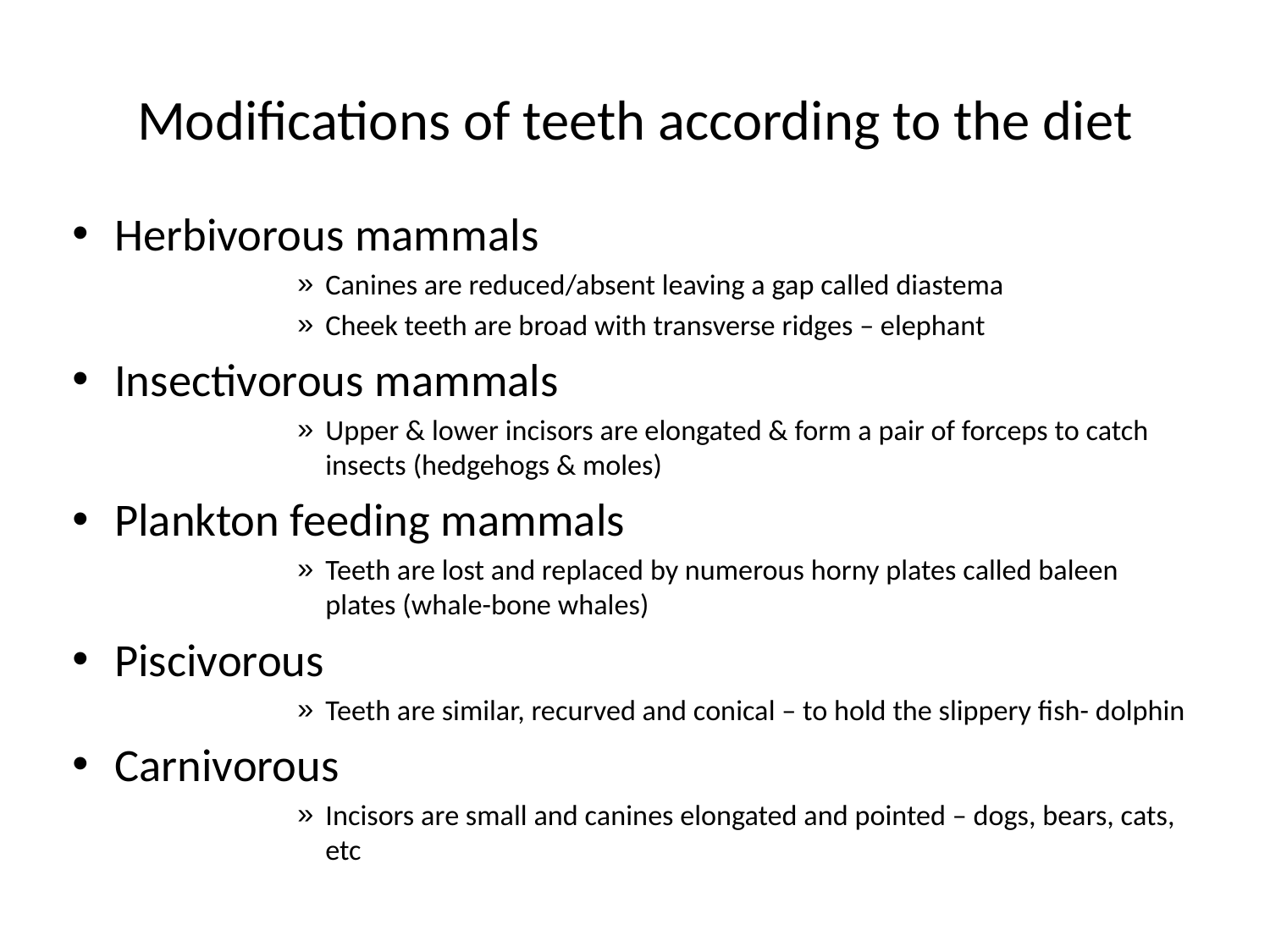

# Modifications of teeth according to the diet
Herbivorous mammals
Canines are reduced/absent leaving a gap called diastema
Cheek teeth are broad with transverse ridges – elephant
Insectivorous mammals
Upper & lower incisors are elongated & form a pair of forceps to catch insects (hedgehogs & moles)
Plankton feeding mammals
Teeth are lost and replaced by numerous horny plates called baleen plates (whale-bone whales)
Piscivorous
Teeth are similar, recurved and conical – to hold the slippery fish- dolphin
Carnivorous
Incisors are small and canines elongated and pointed – dogs, bears, cats, etc